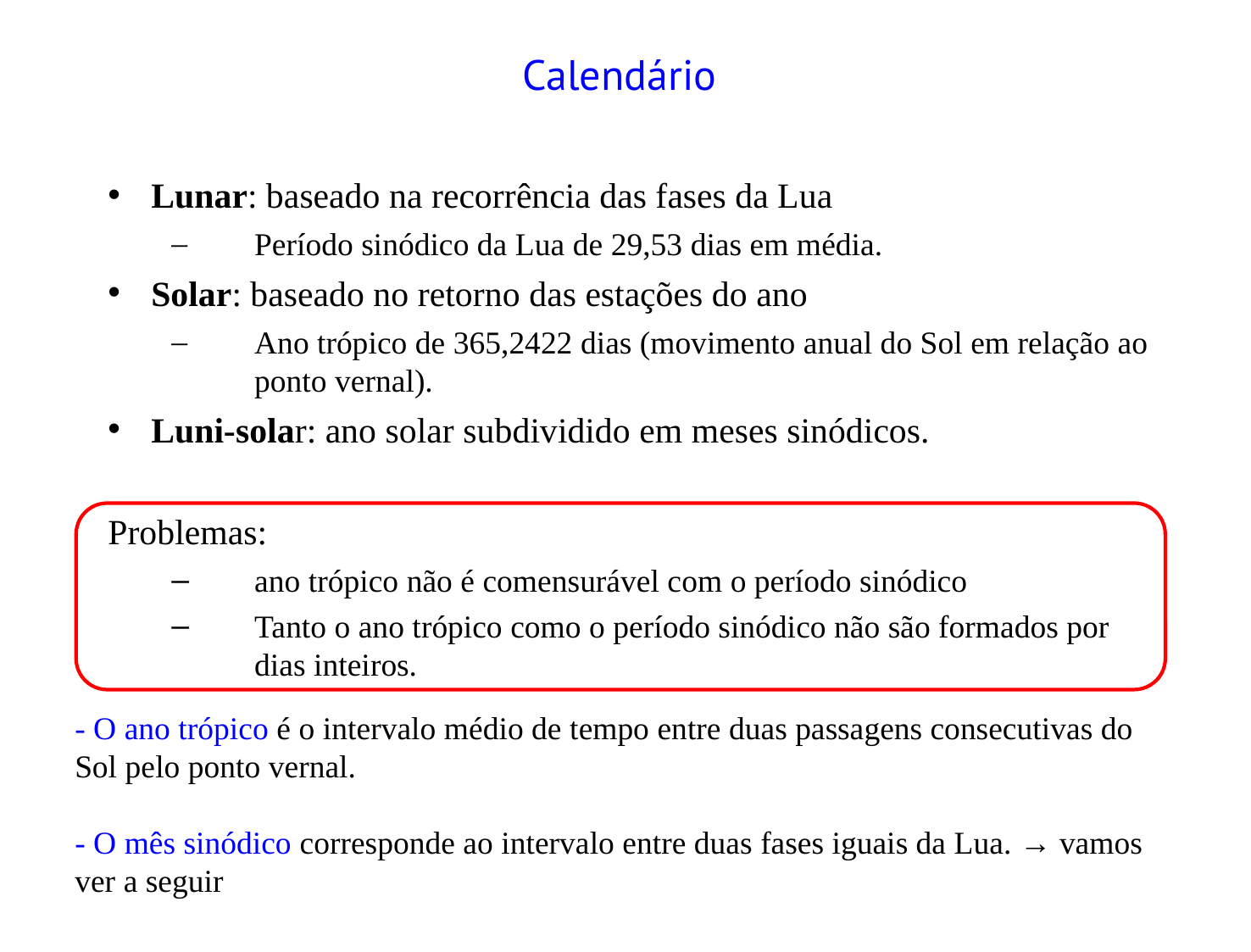

Calendário

Lunar: baseado na recorrência das fases da Lua
Período sinódico da Lua de 29,53 dias em média.
Solar: baseado no retorno das estações do ano
Ano trópico de 365,2422 dias (movimento anual do Sol em relação ao ponto vernal).
Luni-solar: ano solar subdividido em meses sinódicos.

Problemas:
ano trópico não é comensurável com o período sinódico
Tanto o ano trópico como o período sinódico não são formados por dias inteiros.

- O ano trópico é o intervalo médio de tempo entre duas passagens consecutivas do Sol pelo ponto vernal.

- O mês sinódico corresponde ao intervalo entre duas fases iguais da Lua. → vamos ver a seguir